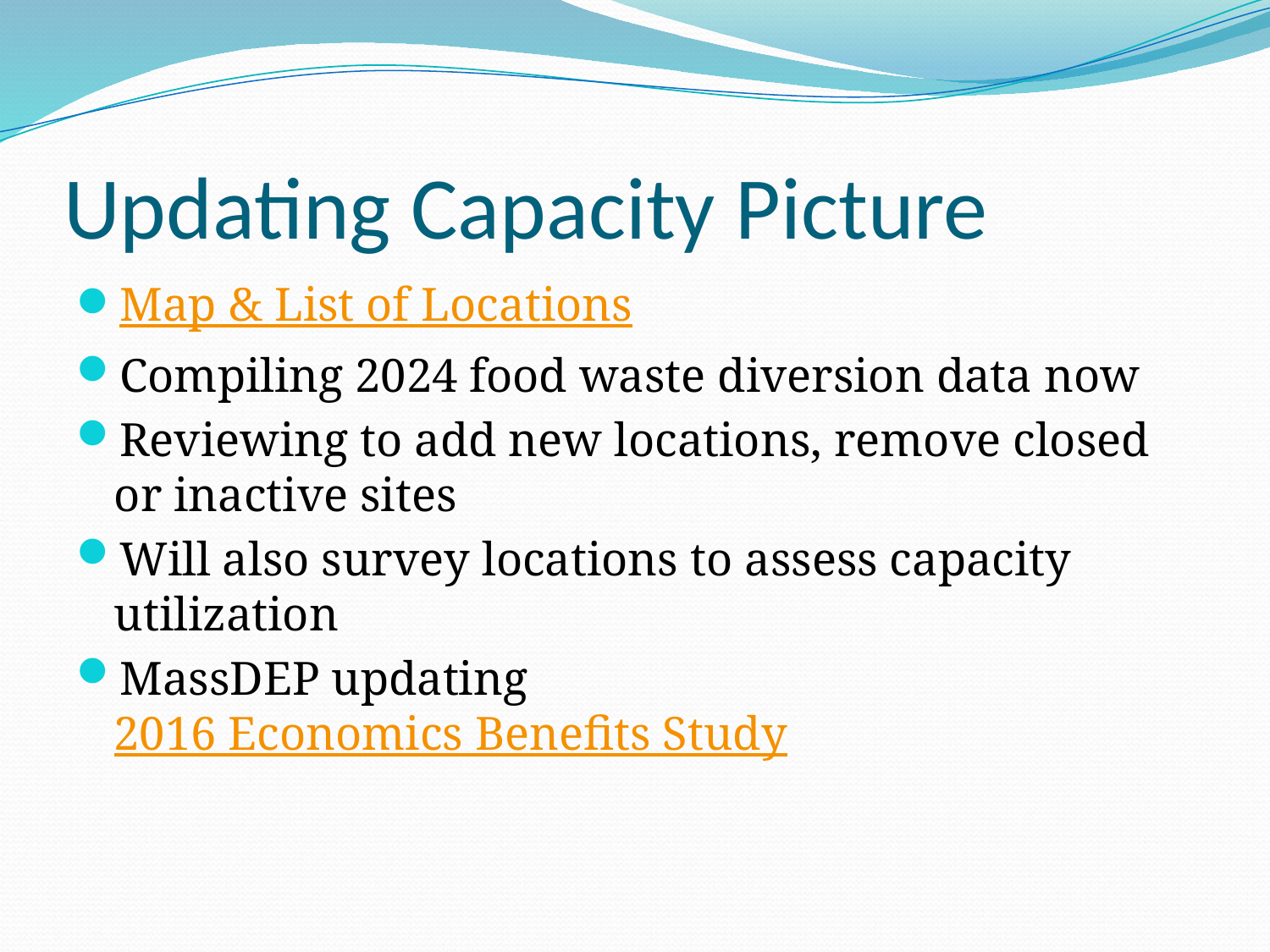

# Updating Capacity Picture
Map & List of Locations
Compiling 2024 food waste diversion data now
Reviewing to add new locations, remove closed or inactive sites
Will also survey locations to assess capacity utilization
MassDEP updating 2016 Economics Benefits Study